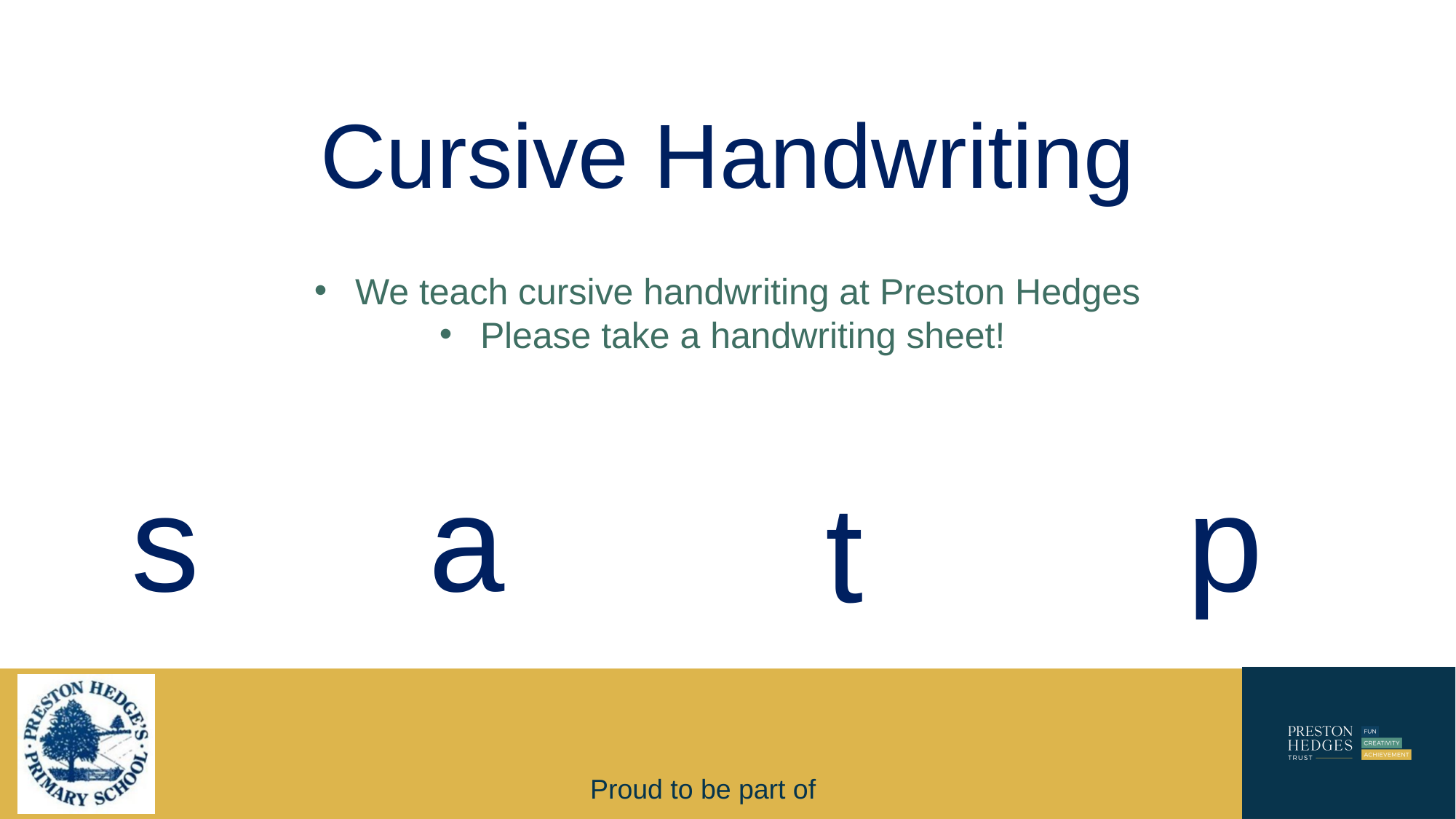

# Cursive Handwriting
We teach cursive handwriting at Preston Hedges
Please take a handwriting sheet!

s
a
p
t